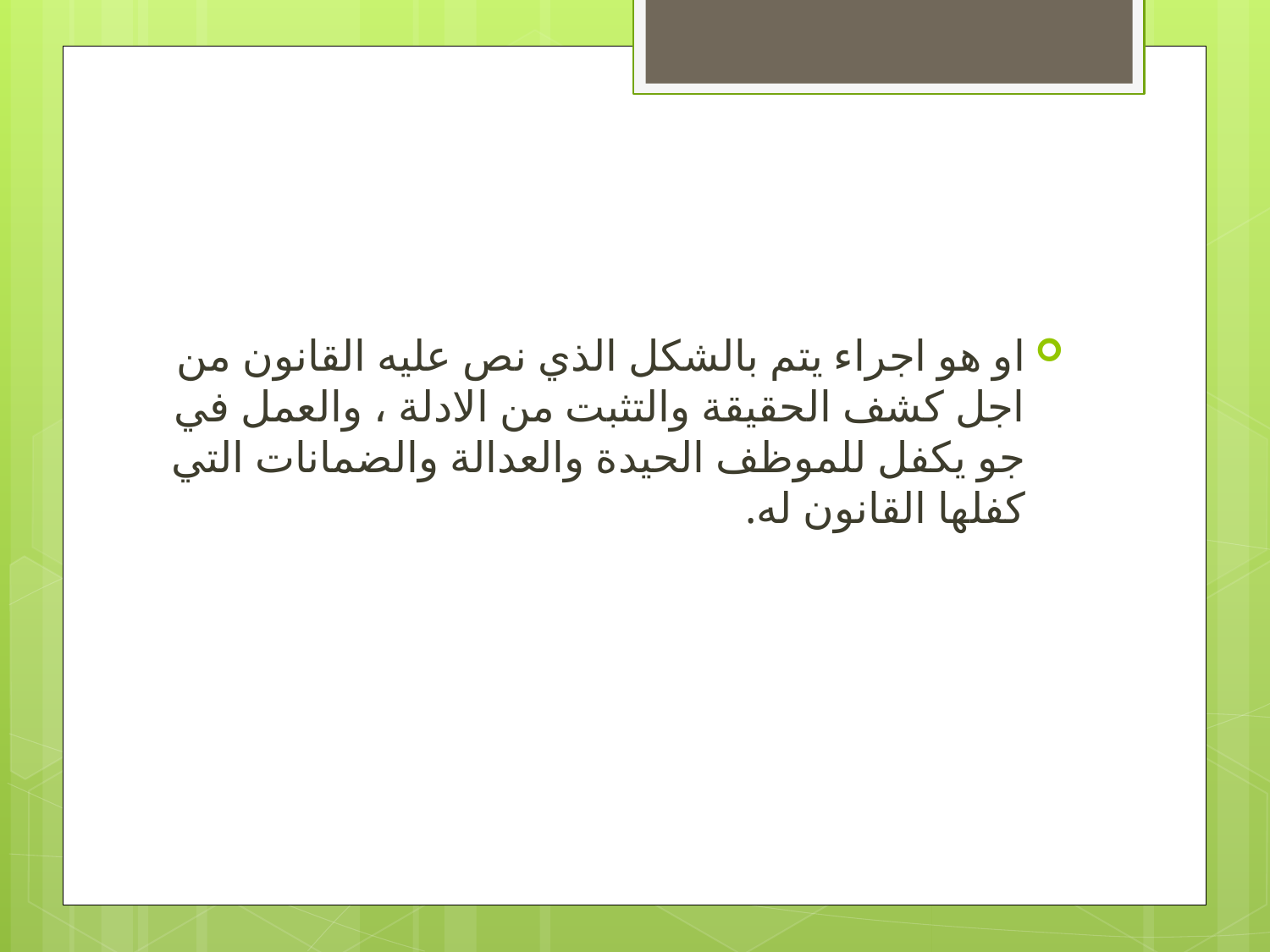

#
او هو اجراء يتم بالشكل الذي نص عليه القانون من اجل كشف الحقيقة والتثبت من الادلة ، والعمل في جو يكفل للموظف الحيدة والعدالة والضمانات التي كفلها القانون له.